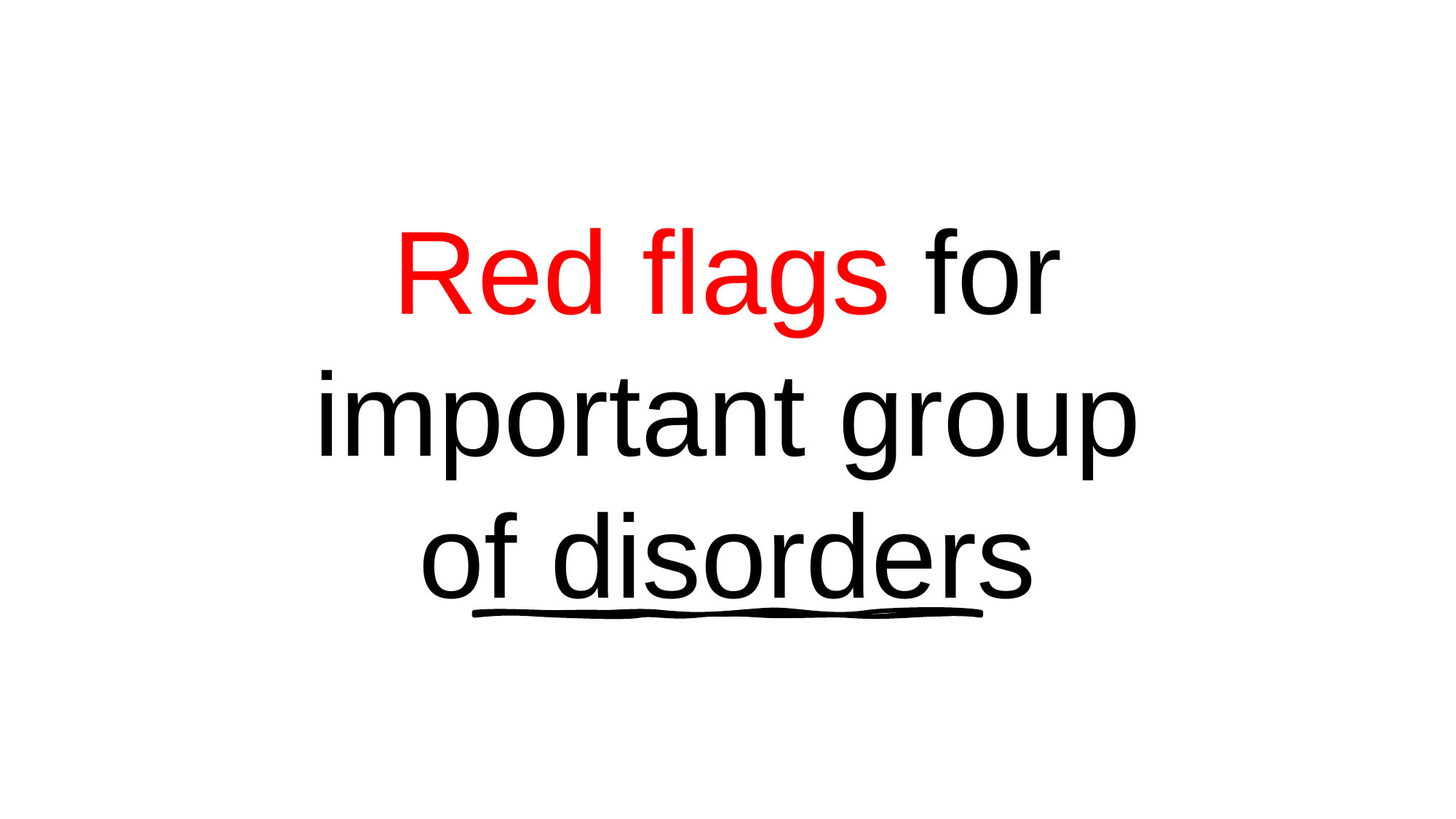

# Red flags for important group of disorders